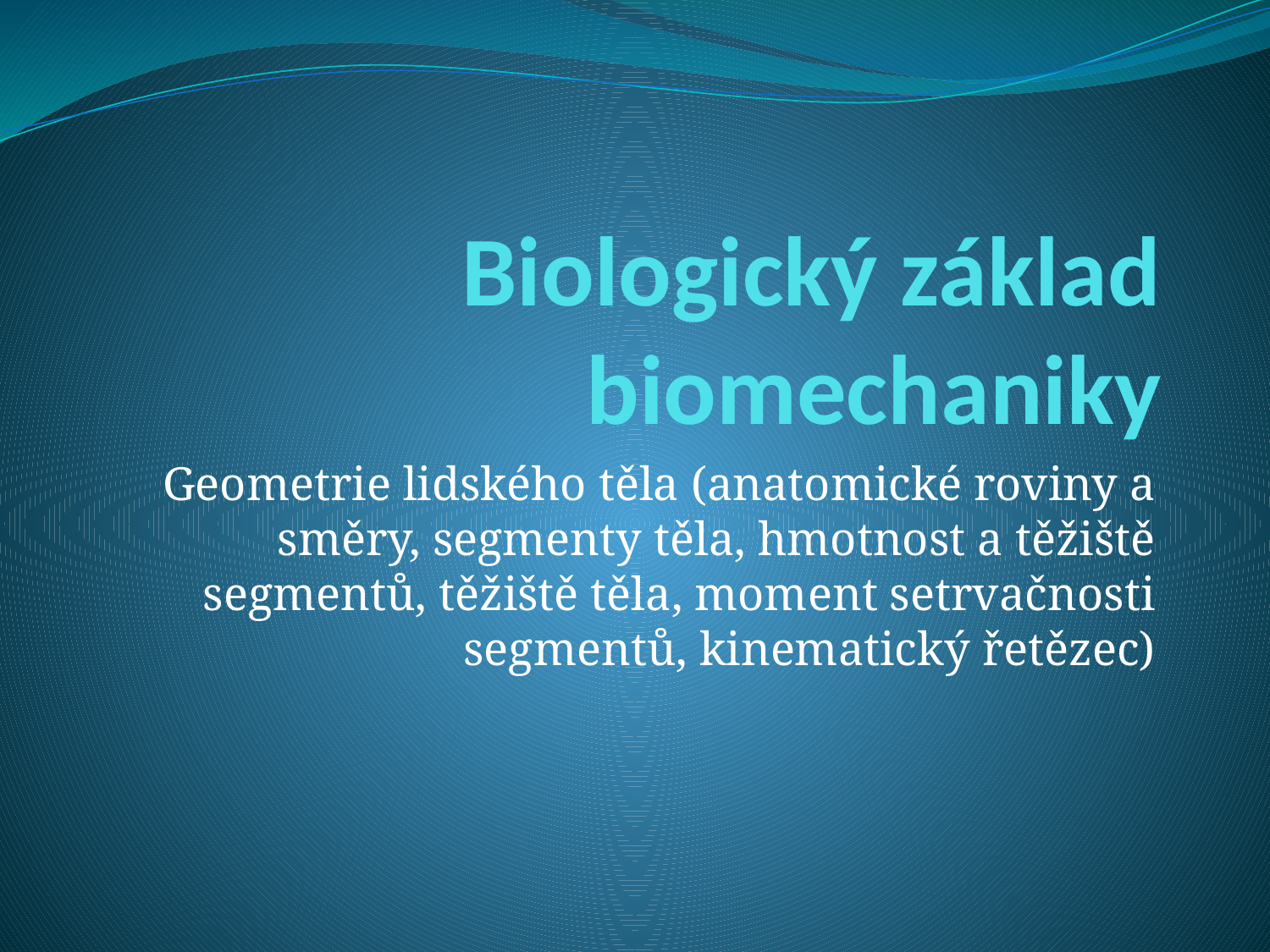

# Biologický základ biomechaniky
Geometrie lidského těla (anatomické roviny a směry, segmenty těla, hmotnost a těžiště segmentů, těžiště těla, moment setrvačnosti segmentů, kinematický řetězec)